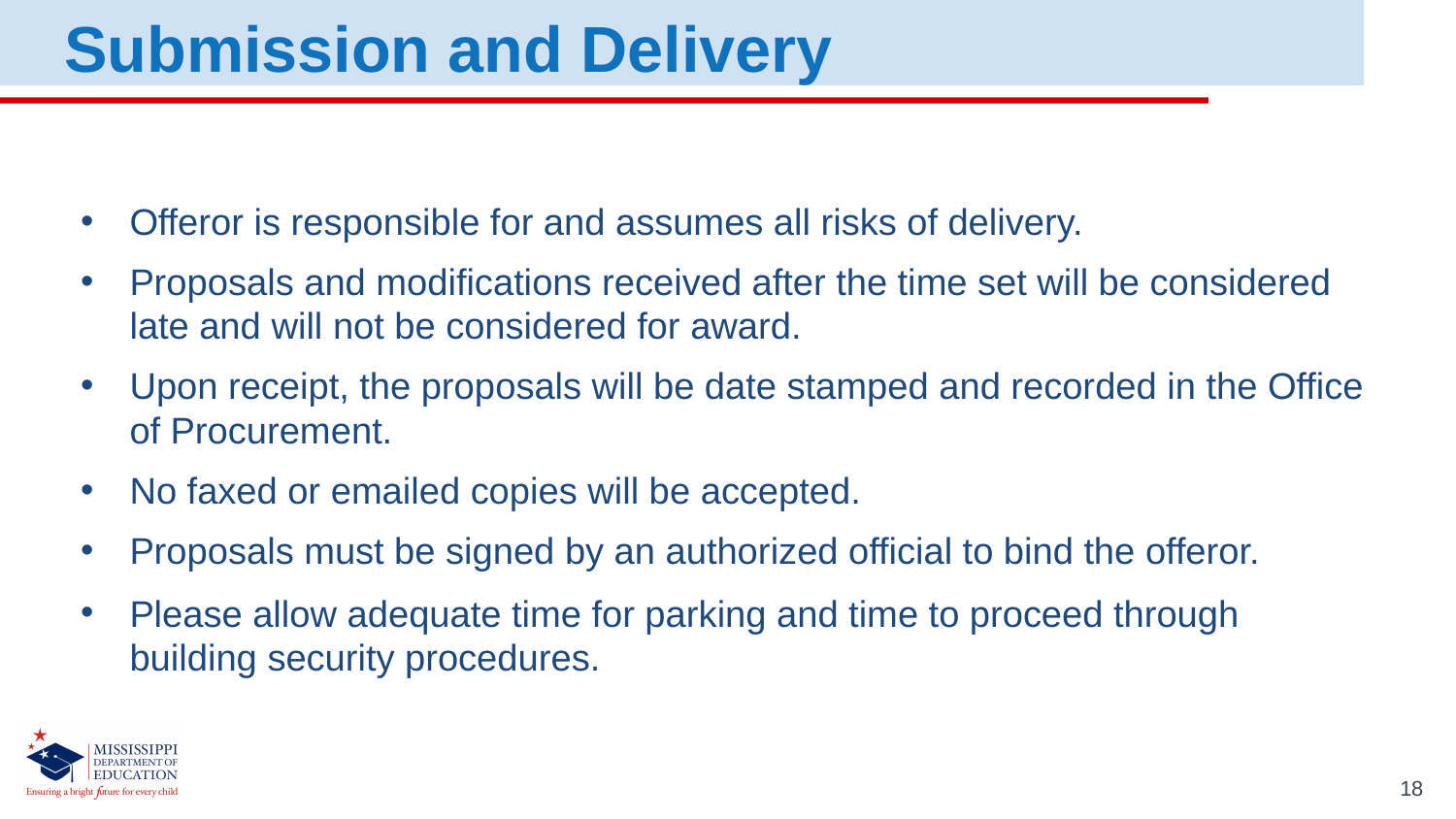

Submission and Delivery
Offeror is responsible for and assumes all risks of delivery.

Proposals and modifications received after the time set will be considered late and will not be considered for award.

Upon receipt, the proposals will be date stamped and recorded in the Office of Procurement.

No faxed or emailed copies will be accepted.

Proposals must be signed by an authorized official to bind the offeror.

Please allow adequate time for parking and time to proceed through building security procedures.

18